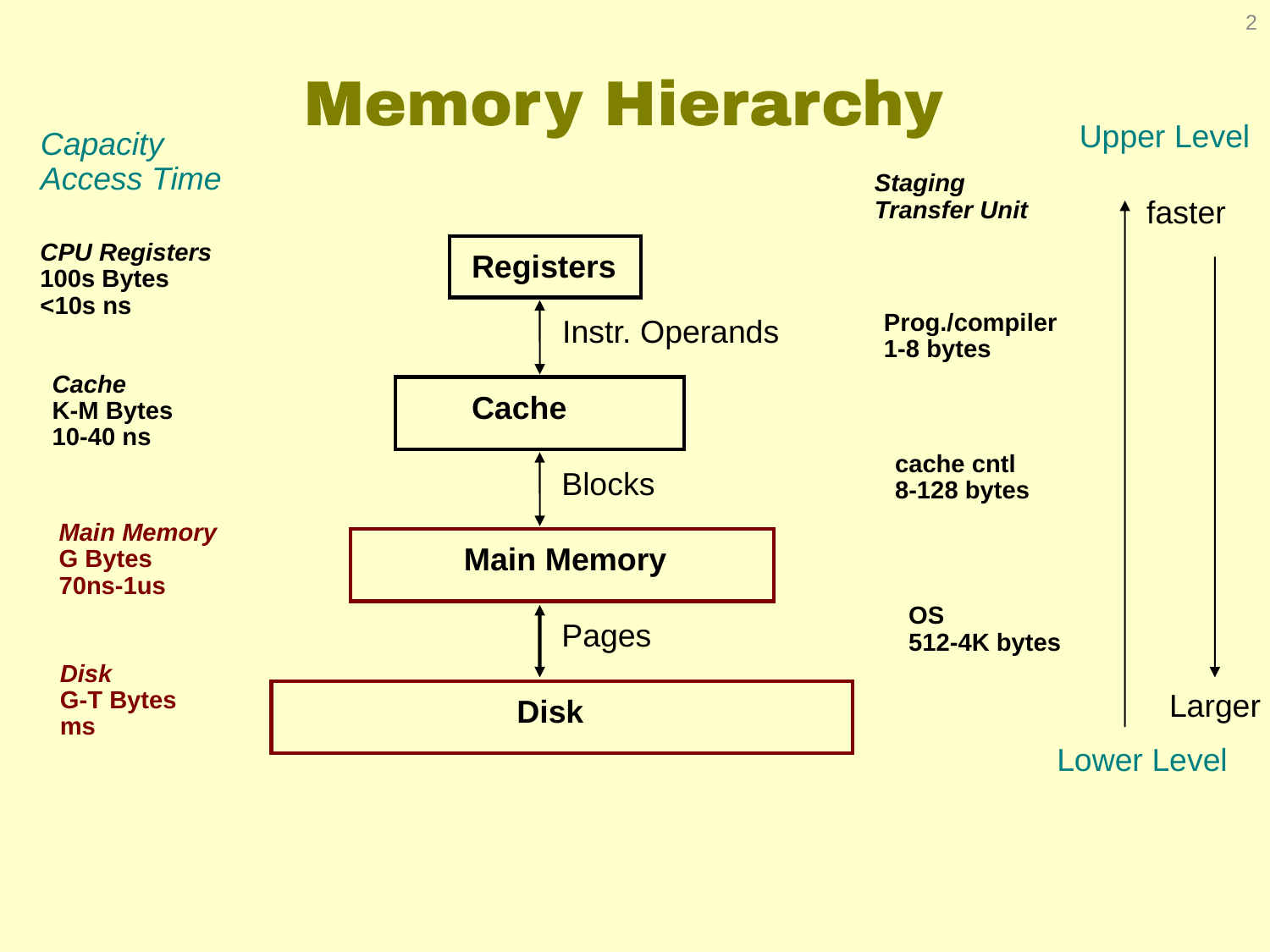

2
# Memory Hierarchy
Upper Level
Capacity
Access Time
Staging
Transfer Unit
faster

CPU Registers
100s Bytes
<10s ns

Registers

Prog./compiler
1-8 bytes
Instr. Operands
Cache
K-M Bytes
10-40 ns

Cache
cache cntl
8-128 bytes

Blocks
Main Memory
G Bytes
70ns-1us

Main Memory
OS
512-4K bytes

Pages
Disk
G-T Bytes
ms

Larger
Disk
Lower Level